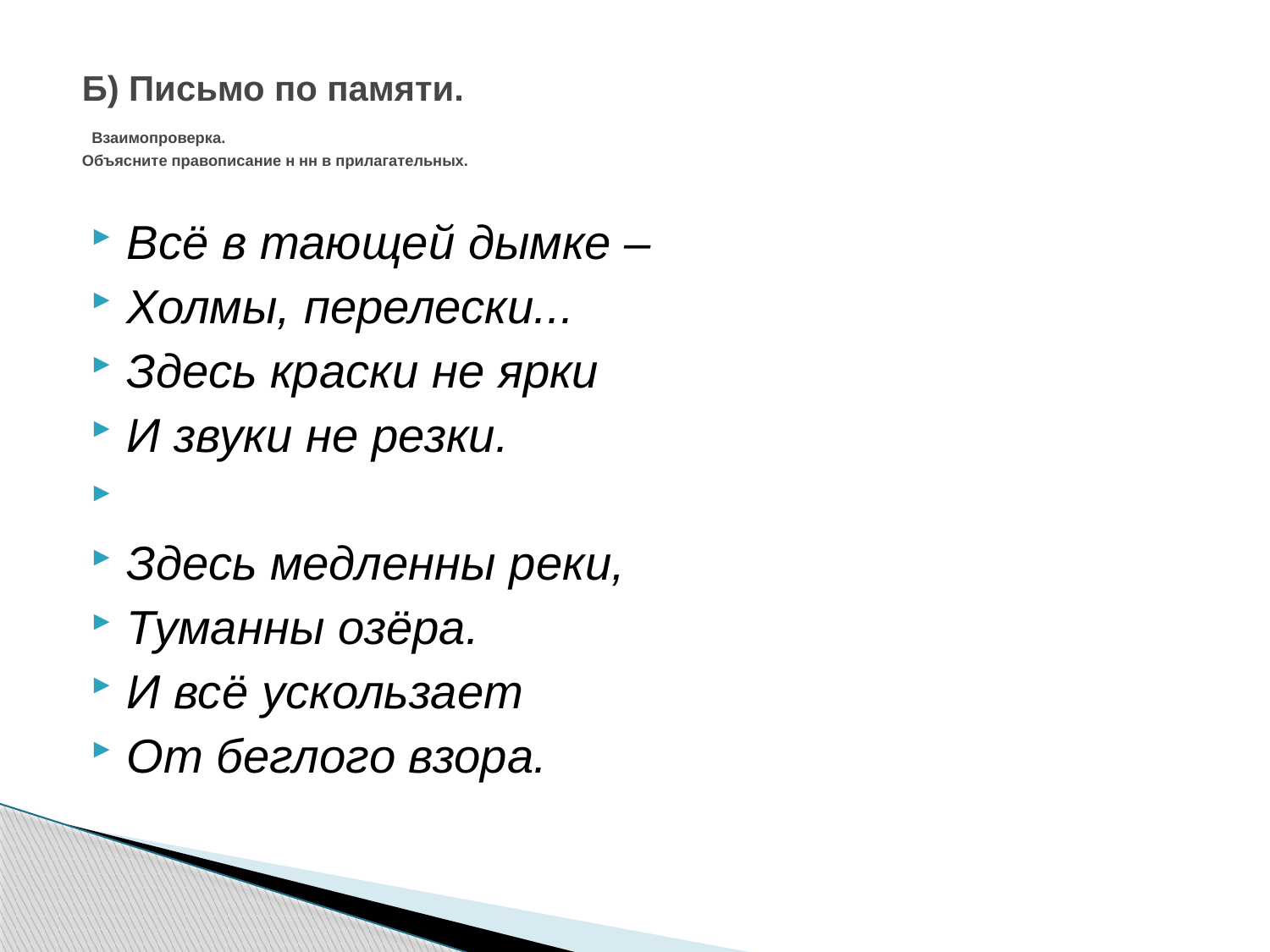

# Б) Письмо по памяти. Взаимопроверка. Объясните правописание н нн в прилагательных.
Всё в тающей дымке –
Холмы, перелески...
Здесь краски не ярки
И звуки не резки.

Здесь медленны реки,
Туманны озёра.
И всё ускользает
От беглого взора.